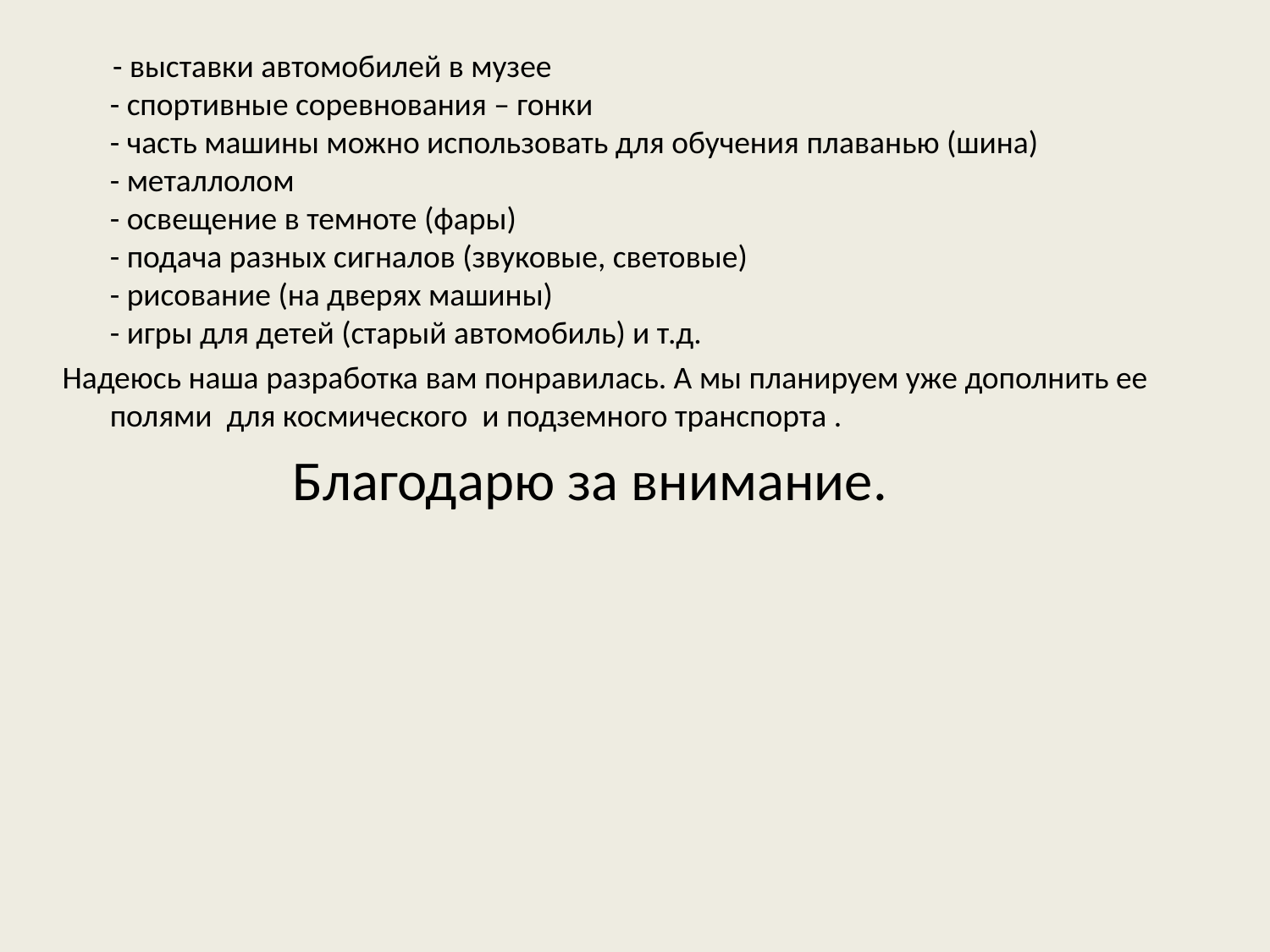

- выставки автомобилей в музее
- спортивные соревнования – гонки
- часть машины можно использовать для обучения плаванью (шина)
- металлолом
- освещение в темноте (фары)
- подача разных сигналов (звуковые, световые)
- рисование (на дверях машины)
- игры для детей (старый автомобиль) и т.д.
Надеюсь наша разработка вам понравилась. А мы планируем уже дополнить ее полями  для космического  и подземного транспорта .
                                Благодарю за внимание.